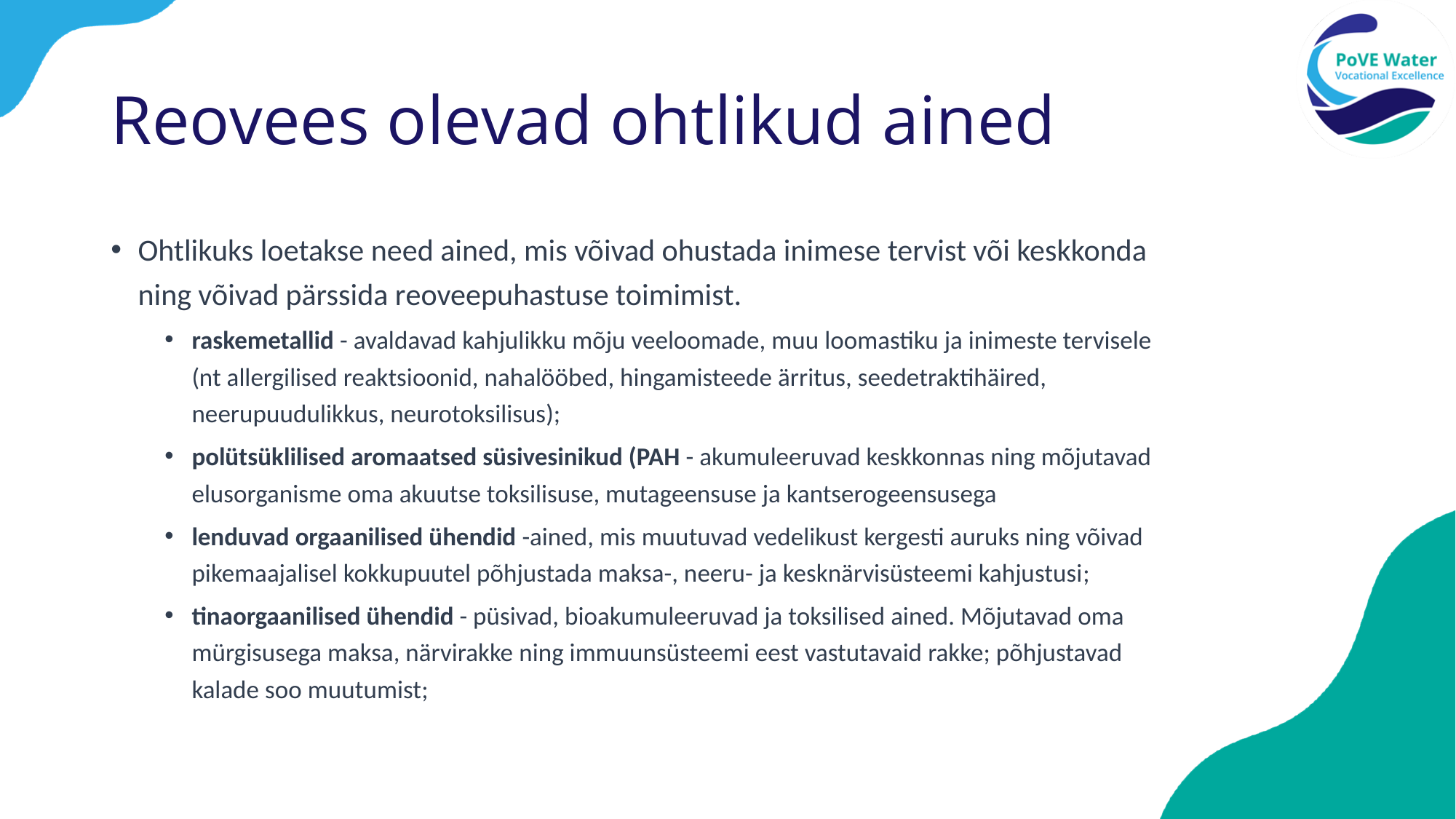

# Reovees olevad ohtlikud ained
Ohtlikuks loetakse need ained, mis võivad ohustada inimese tervist või keskkonda ning võivad pärssida reoveepuhastuse toimimist.
raskemetallid - avaldavad kahjulikku mõju veeloomade, muu loomastiku ja inimeste tervisele (nt allergilised reaktsioonid, nahalööbed, hingamisteede ärritus, seedetraktihäired, neerupuudulikkus, neurotoksilisus);
polütsüklilised aromaatsed süsivesinikud (PAH - akumuleeruvad keskkonnas ning mõjutavad elusorganisme oma akuutse toksilisuse, mutageensuse ja kantserogeensusega
lenduvad orgaanilised ühendid -ained, mis muutuvad vedelikust kergesti auruks ning võivad pikemaajalisel kokkupuutel põhjustada maksa-, neeru- ja kesknärvisüsteemi kahjustusi;
tinaorgaanilised ühendid - püsivad, bioakumuleeruvad ja toksilised ained. Mõjutavad oma mürgisusega maksa, närvirakke ning immuunsüsteemi eest vastutavaid rakke; põhjustavad kalade soo muutumist;